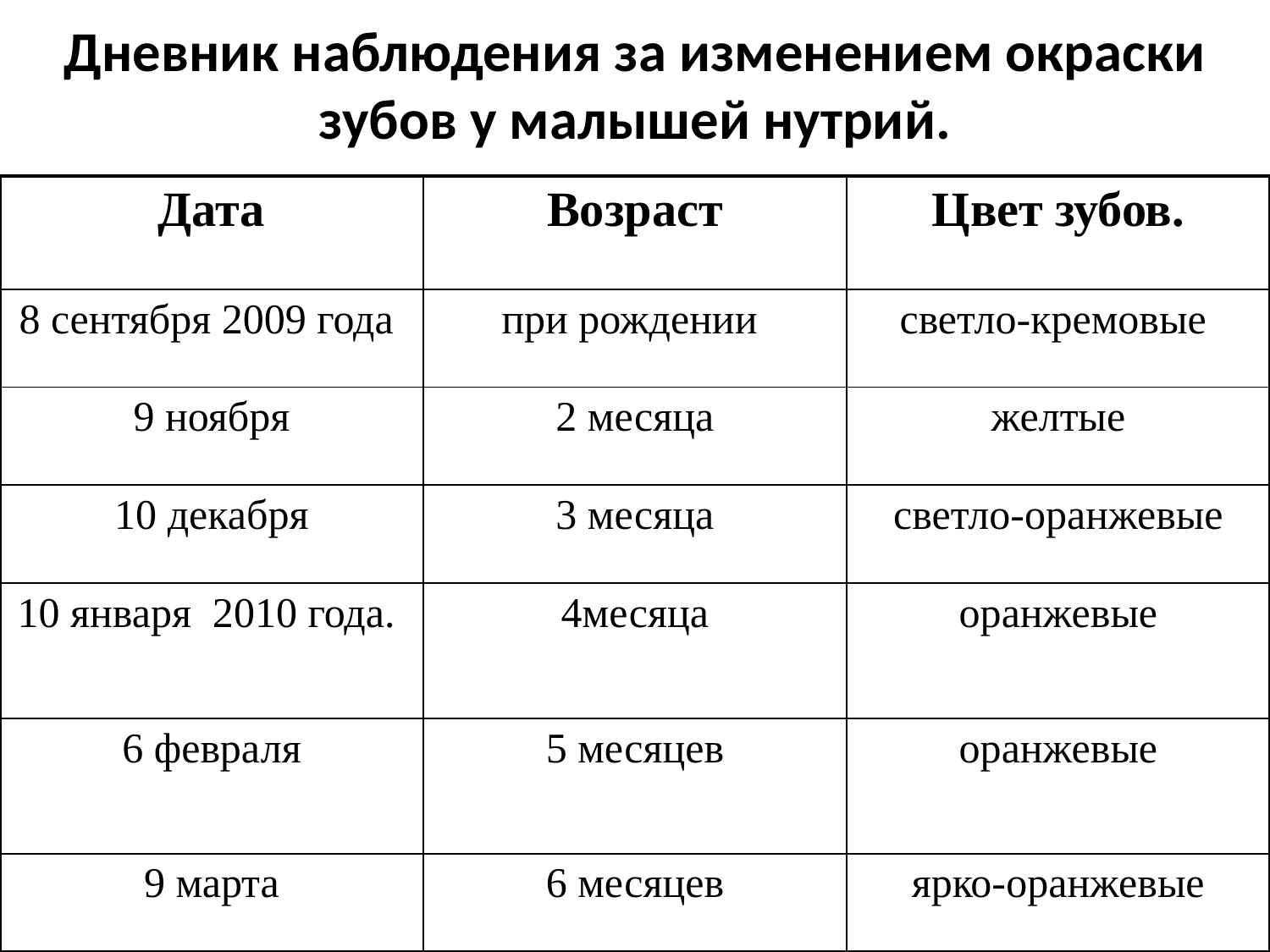

# Дневник наблюдения за изменением окраски зубов у малышей нутрий.
| Дата | Возраст | Цвет зубов. |
| --- | --- | --- |
| 8 сентября 2009 года | при рождении | светло-кремовые |
| 9 ноября | 2 месяца | желтые |
| 10 декабря | 3 месяца | светло-оранжевые |
| 10 января 2010 года. | 4месяца | оранжевые |
| 6 февраля | 5 месяцев | оранжевые |
| 9 марта | 6 месяцев | ярко-оранжевые |